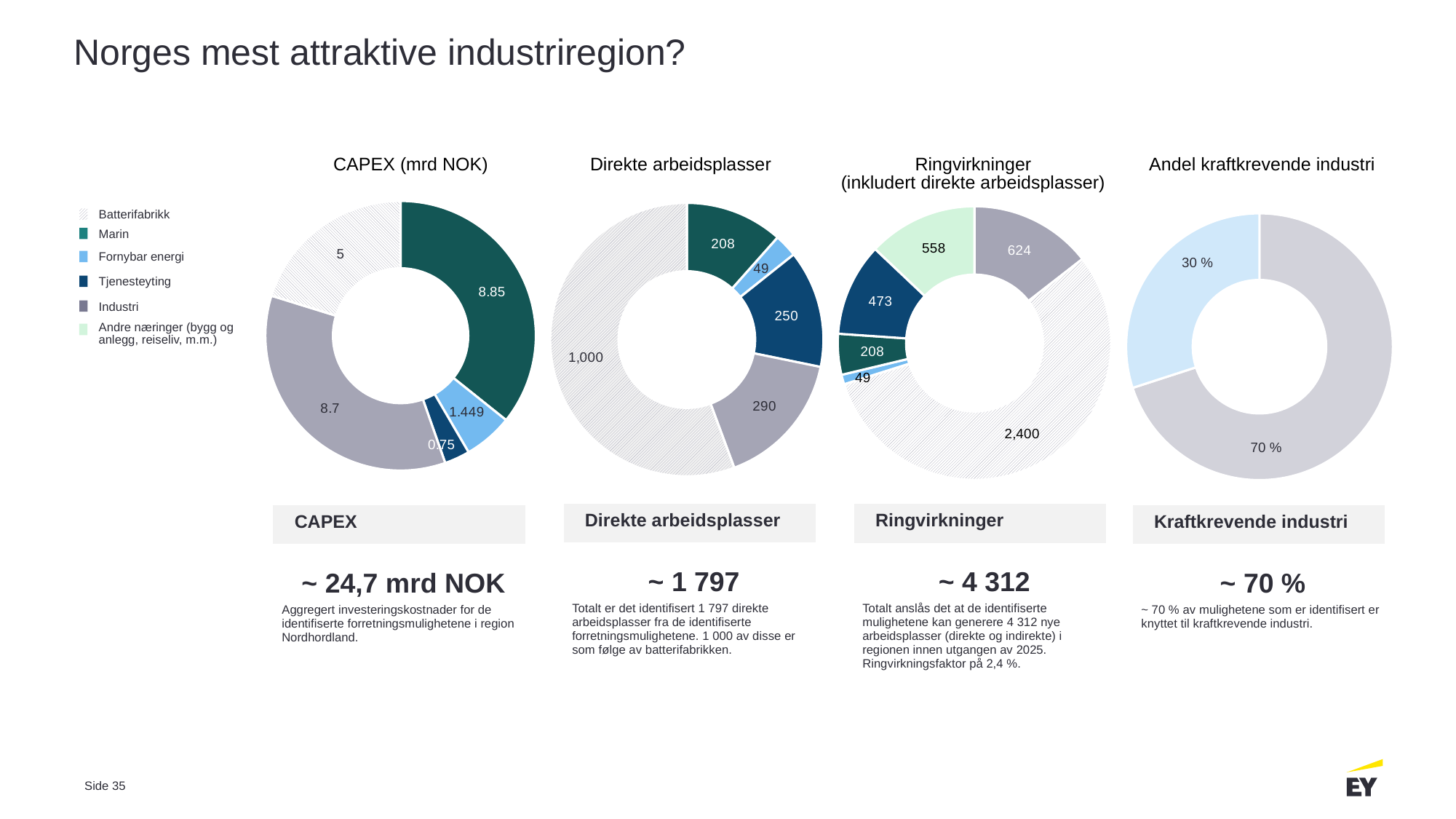

Norges mest attraktive industriregion?
Ringvirkninger
(inkludert direkte arbeidsplasser)
CAPEX (mrd NOK)
Direkte arbeidsplasser
Andel kraftkrevende industri

### Chart

| Category |  |
|---|---|
| Marin | 208.0 |
| Fornybar energi | 49.0 |
| Tjenesteyting | 250.0 |
| Industri | 290.0 |
| Med batteri | 1000.0 |

### Chart

| Category |  |
|---|---|
| Kraftkrevende industri | 0.7 |
| Ikke kraftkrevende industri | 0.3 |

### Chart

| Category |  |
|---|---|
| Med batteri | None |
| Marin | 8.85 |
| Fornybar energi | 1.449 |
| Tjenesteyting | 0.75 |
| Industri | 8.700000000000001 |
| Med batteri | 5.0 |

### Chart

| Category |  |
|---|---|
| Industri | 624.0 |
| Batterifabrikk | 2400.0 |
| Fornybar energi | 49.0 |
| Marin | 208.0 |
| Tjenesteyting | 473.0 |
| Andre næringer (bygg og anlegg, reiseliv, m.m.) | 558.0 |
Batterifabrikk

Marin

Fornybar energi

30 %
Tjenesteyting

Industri

Andre næringer (bygg og anlegg, reiseliv, m.m.)

70 %
| Direkte arbeidsplasser |
| --- |
| ~ 1 797 Totalt er det identifisert 1 797 direkte arbeidsplasser fra de identifiserte forretningsmulighetene. 1 000 av disse er som følge av batterifabrikken. |
| Ringvirkninger |
| --- |
| ~ 4 312 Totalt anslås det at de identifiserte mulighetene kan generere 4 312 nye arbeidsplasser (direkte og indirekte) i regionen innen utgangen av 2025. Ringvirkningsfaktor på 2,4 %. |
| CAPEX |
| --- |
| ~ 24,7 mrd NOK Aggregert investeringskostnader for de identifiserte forretningsmulighetene i region Nordhordland. |
| Kraftkrevende industri |
| --- |
| ~ 70 % ~ 70 % av mulighetene som er identifisert er knyttet til kraftkrevende industri. |
Side 35